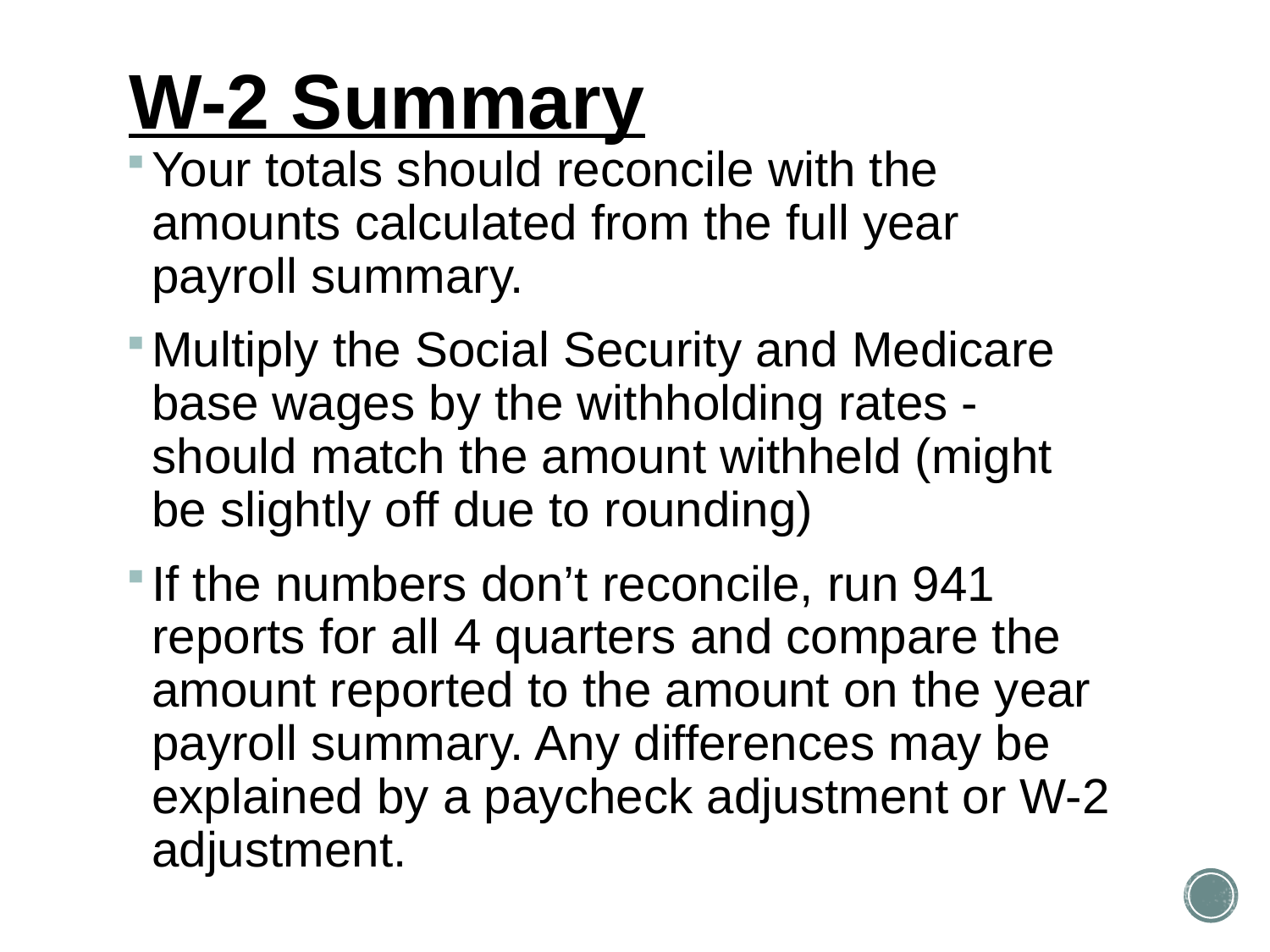

# W-2 Summary
Your totals should reconcile with the amounts calculated from the full year payroll summary.
Multiply the Social Security and Medicare base wages by the withholding rates - should match the amount withheld (might be slightly off due to rounding)
If the numbers don’t reconcile, run 941 reports for all 4 quarters and compare the amount reported to the amount on the year payroll summary. Any differences may be explained by a paycheck adjustment or W-2 adjustment.